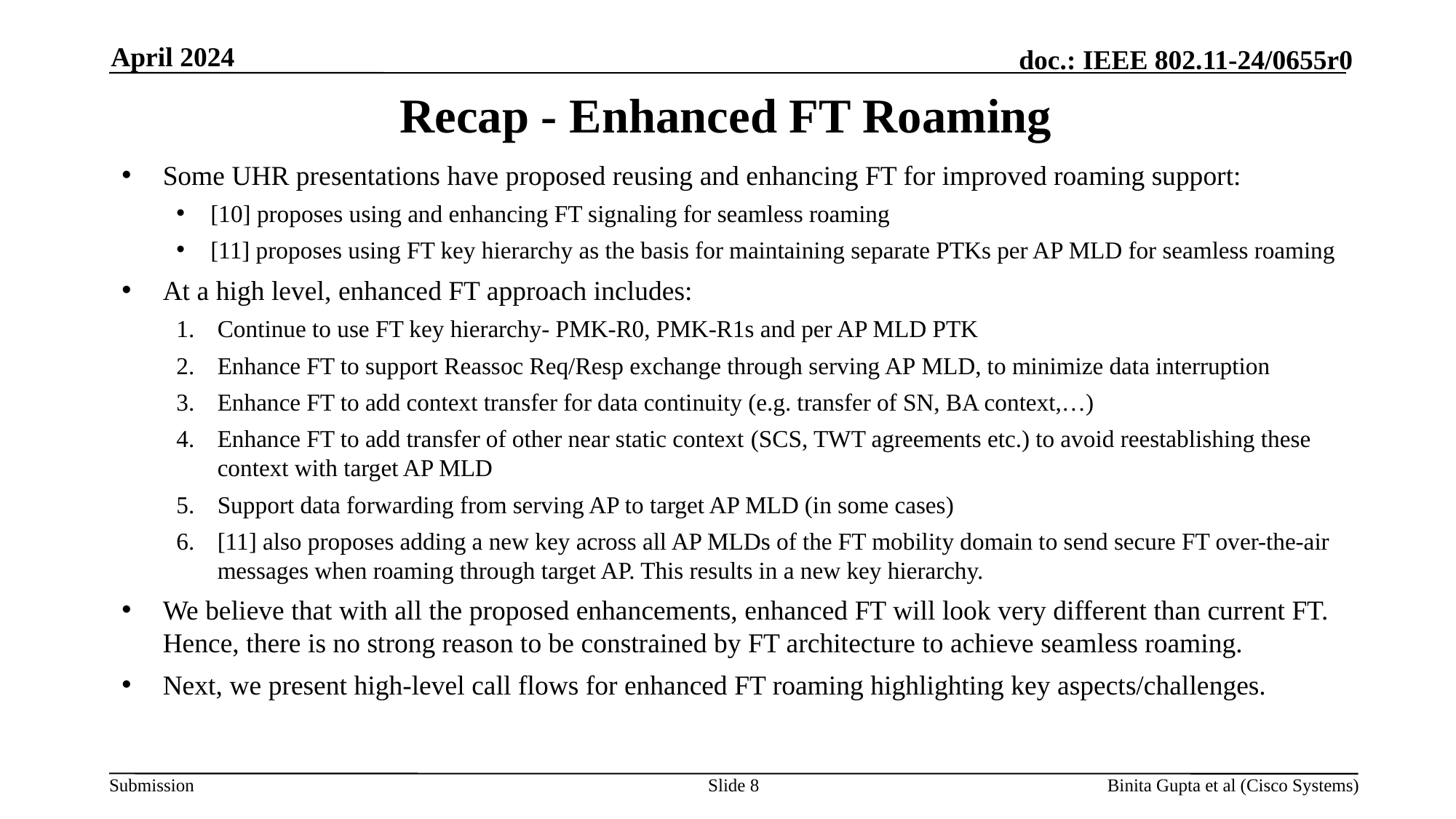

April 2024
# Recap - Enhanced FT Roaming
Some UHR presentations have proposed reusing and enhancing FT for improved roaming support:
[10] proposes using and enhancing FT signaling for seamless roaming
[11] proposes using FT key hierarchy as the basis for maintaining separate PTKs per AP MLD for seamless roaming
At a high level, enhanced FT approach includes:
Continue to use FT key hierarchy- PMK-R0, PMK-R1s and per AP MLD PTK
Enhance FT to support Reassoc Req/Resp exchange through serving AP MLD, to minimize data interruption​
Enhance FT to add context transfer for data continuity (e.g. transfer of SN, BA context,…)
Enhance FT to add transfer of other near static context​ (SCS, TWT agreements etc.) to avoid reestablishing these context with target AP MLD
Support data forwarding from serving AP to target AP MLD (in some cases)
[11] also proposes adding a new key across all AP MLDs of the FT mobility domain to send secure FT over-the-air messages when roaming through target AP. This results in a new key hierarchy.
We believe that with all the proposed enhancements, enhanced FT will look very different than current FT. Hence, there is no strong reason to be constrained by FT architecture to achieve seamless roaming.
Next, we present high-level call flows for enhanced FT roaming highlighting key aspects/challenges.
Slide 8
Binita Gupta et al (Cisco Systems)